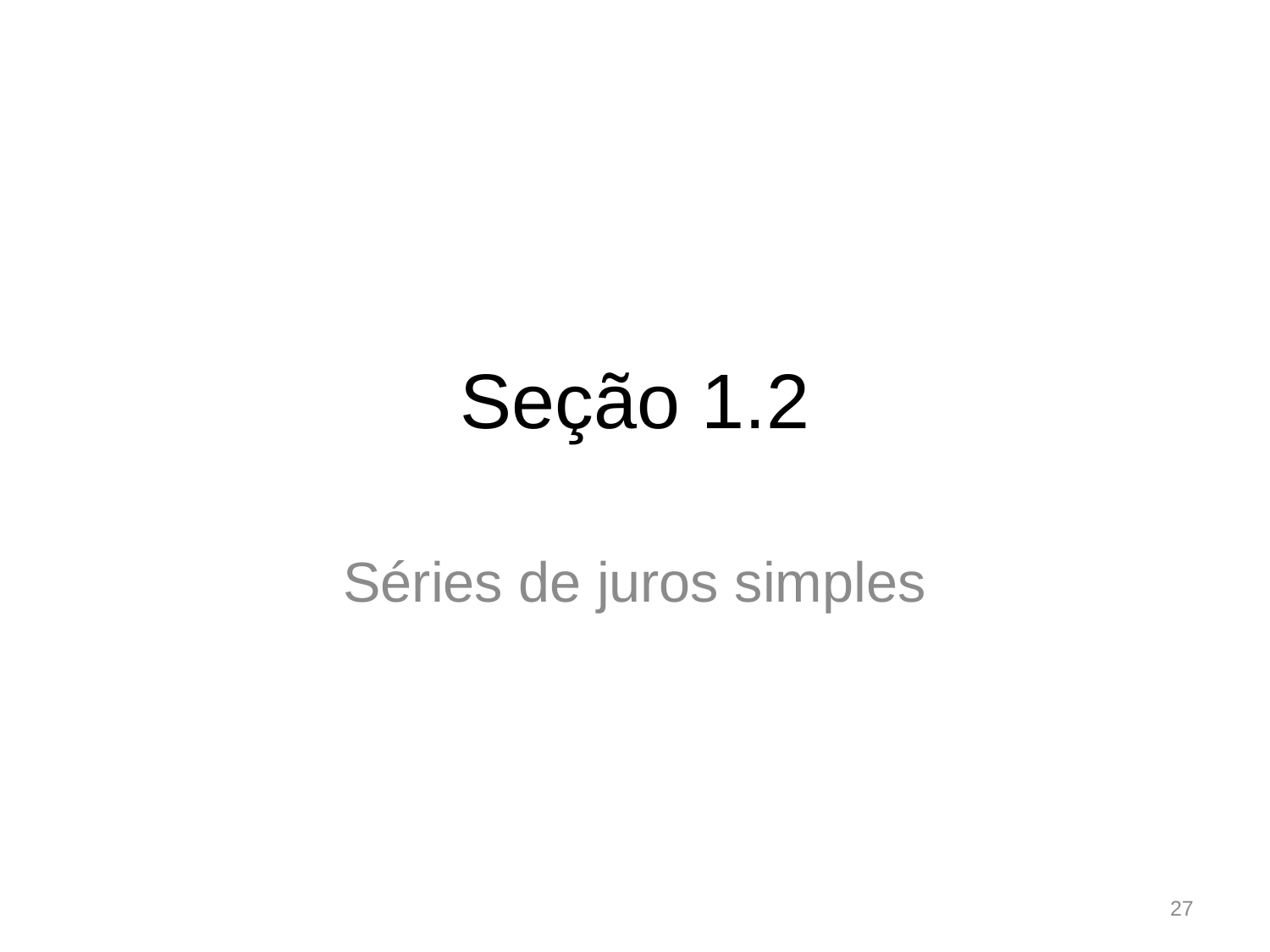

# Seção 1.2
Séries de juros simples
27